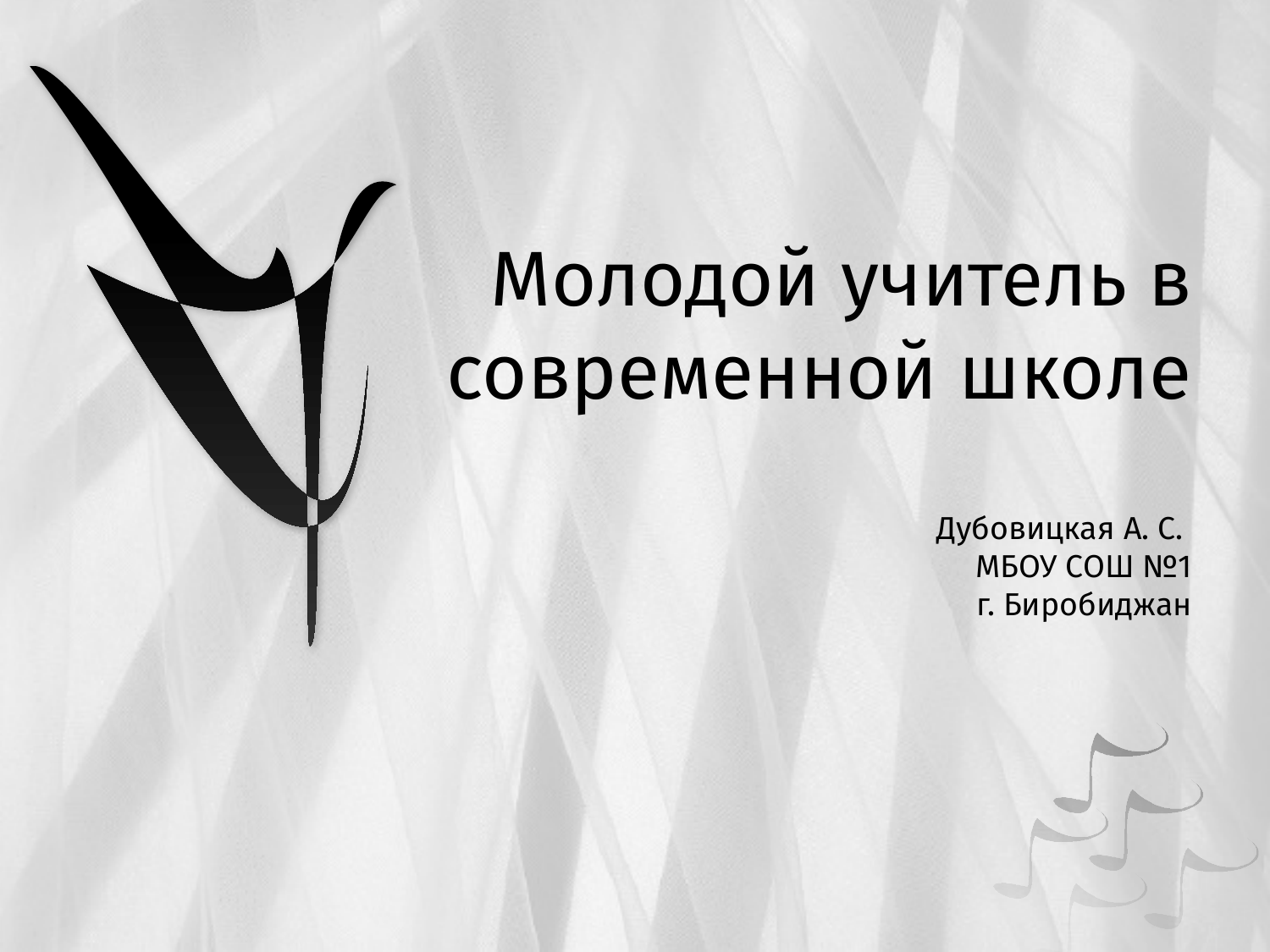

# Молодой учитель в современной школе Дубовицкая А. С. МБОУ СОШ №1 г. Биробиджан